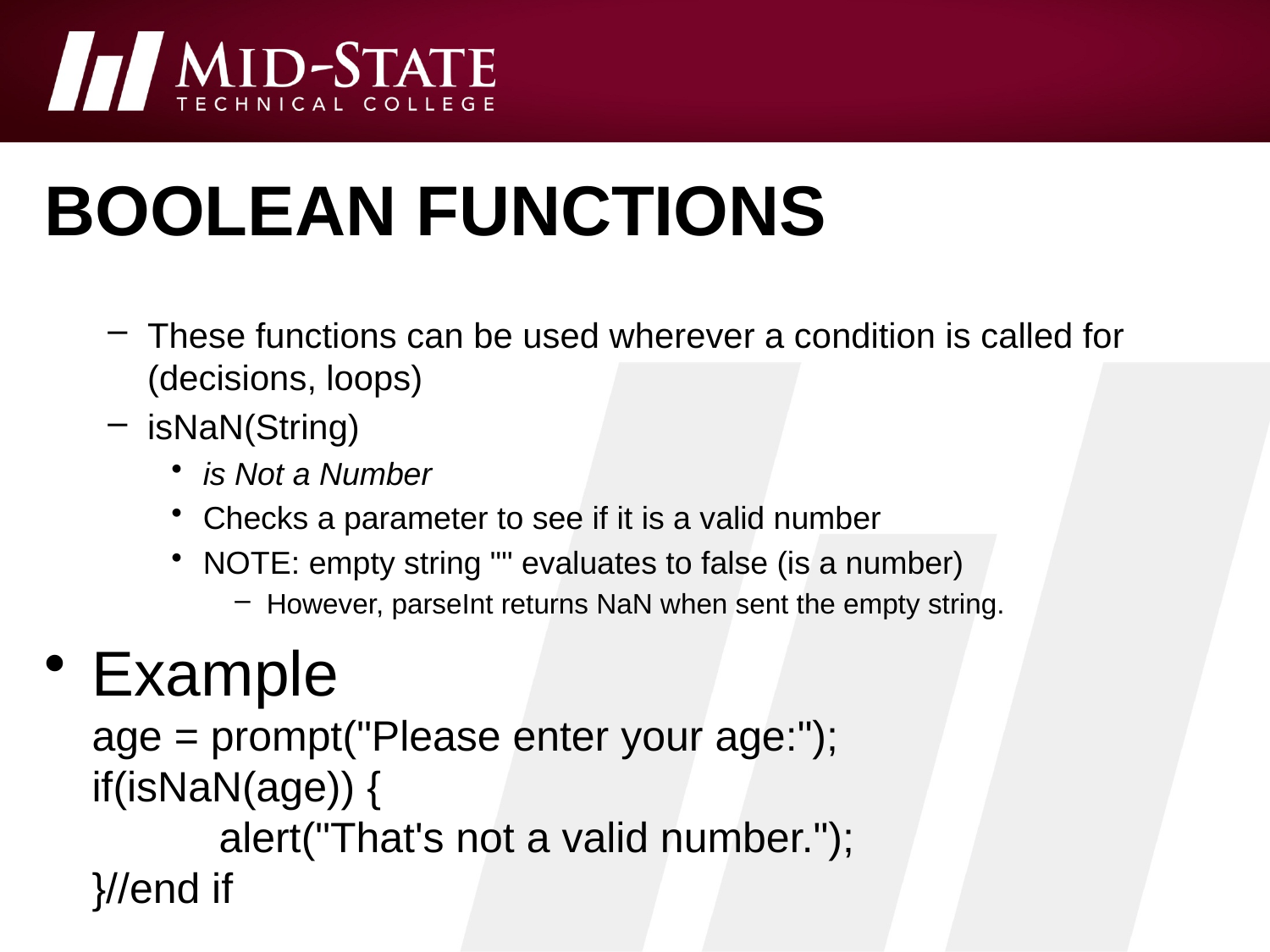

# Boolean functions
These functions can be used wherever a condition is called for (decisions, loops)
isNaN(String)
is Not a Number
Checks a parameter to see if it is a valid number
NOTE: empty string "" evaluates to false (is a number)
However, parseInt returns NaN when sent the empty string.
Example
age = prompt("Please enter your age:");
if(isNaN(age)) {
	alert("That's not a valid number.");
}//end if